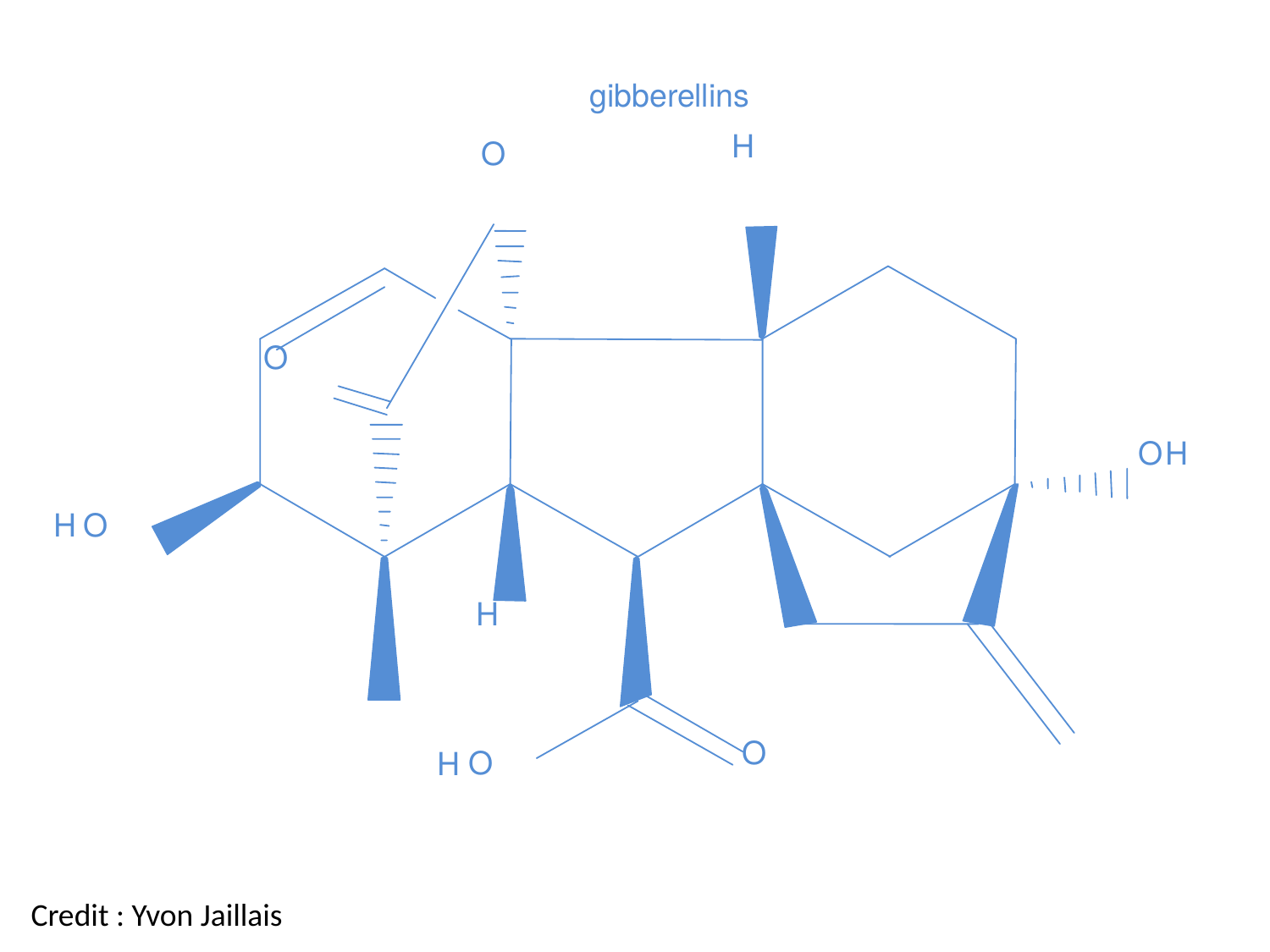

gibberellins
H
O

O

O
H

H
O

H

O
O
H
Credit : Yvon Jaillais